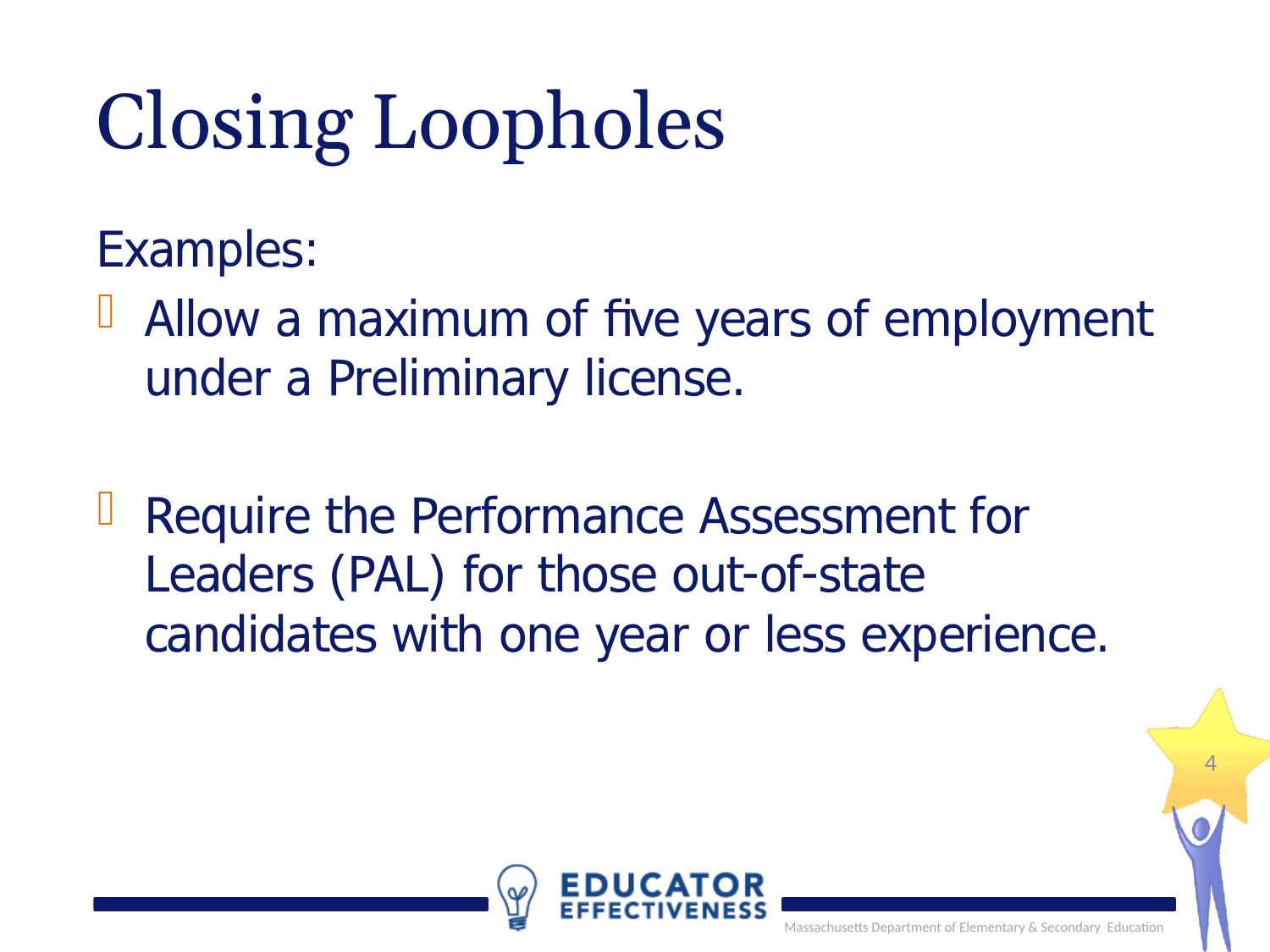

# Closing Loopholes
Examples:
Allow a maximum of five years of employment under a Preliminary license.

Require the Performance Assessment for Leaders (PAL) for those out-of-state candidates with one year or less experience.